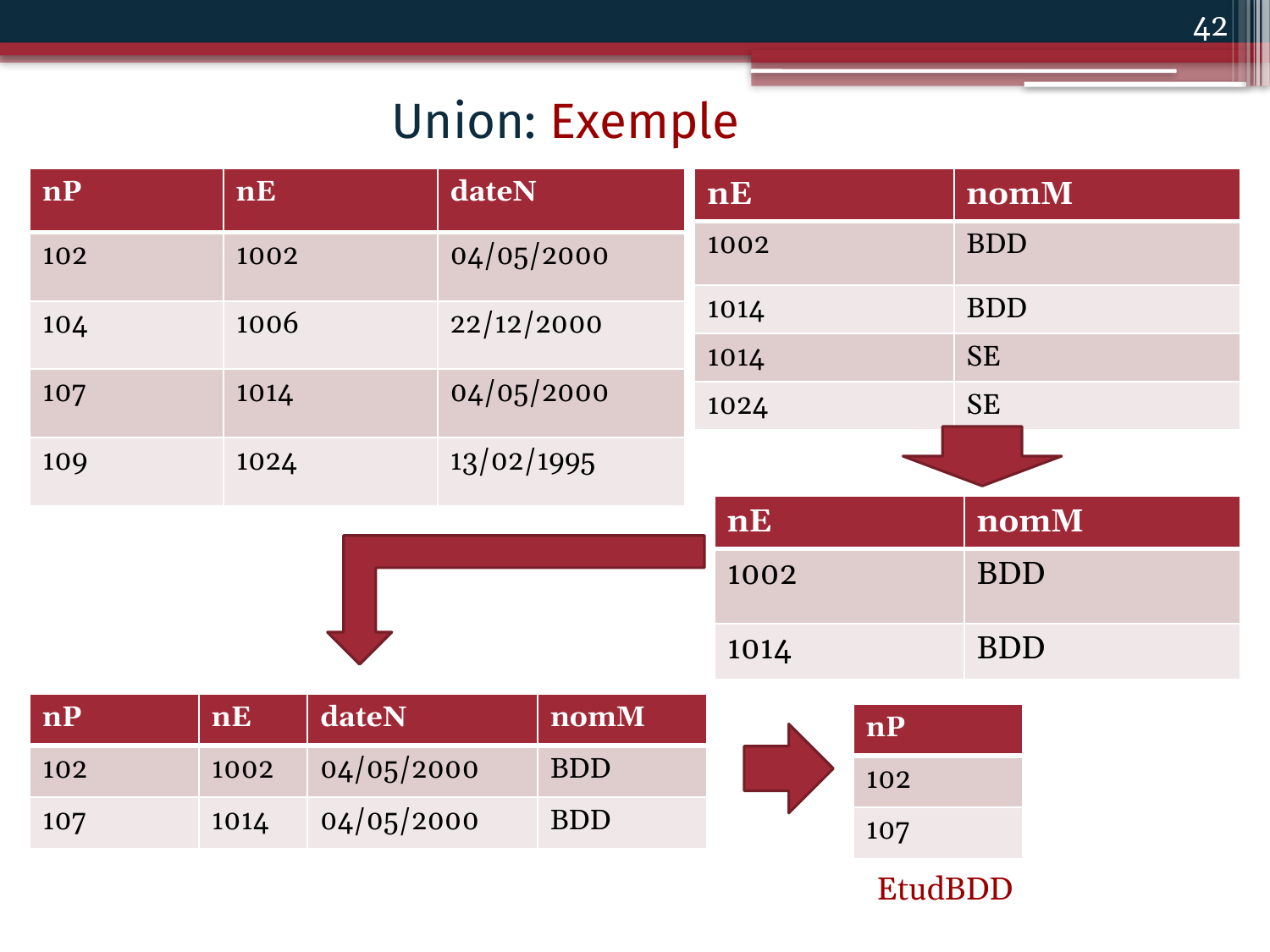

42
# Union: Exemple
| nP | nE | dateN |
| --- | --- | --- |
| 102 | 1002 | 04/05/2000 |
| 104 | 1006 | 22/12/2000 |
| 107 | 1014 | 04/05/2000 |
| 109 | 1024 | 13/02/1995 |
| nE | nomM |
| --- | --- |
| 1002 | BDD |
| 1014 | BDD |
| 1014 | SE |
| 1024 | SE |

| nE | nomM |
| --- | --- |
| 1002 | BDD |
| 1014 | BDD |

| nP | nE | dateN | nomM |
| --- | --- | --- | --- |
| 102 | 1002 | 04/05/2000 | BDD |
| 107 | 1014 | 04/05/2000 | BDD |
| nP |
| --- |
| 102 |
| 107 |

EtudBDD